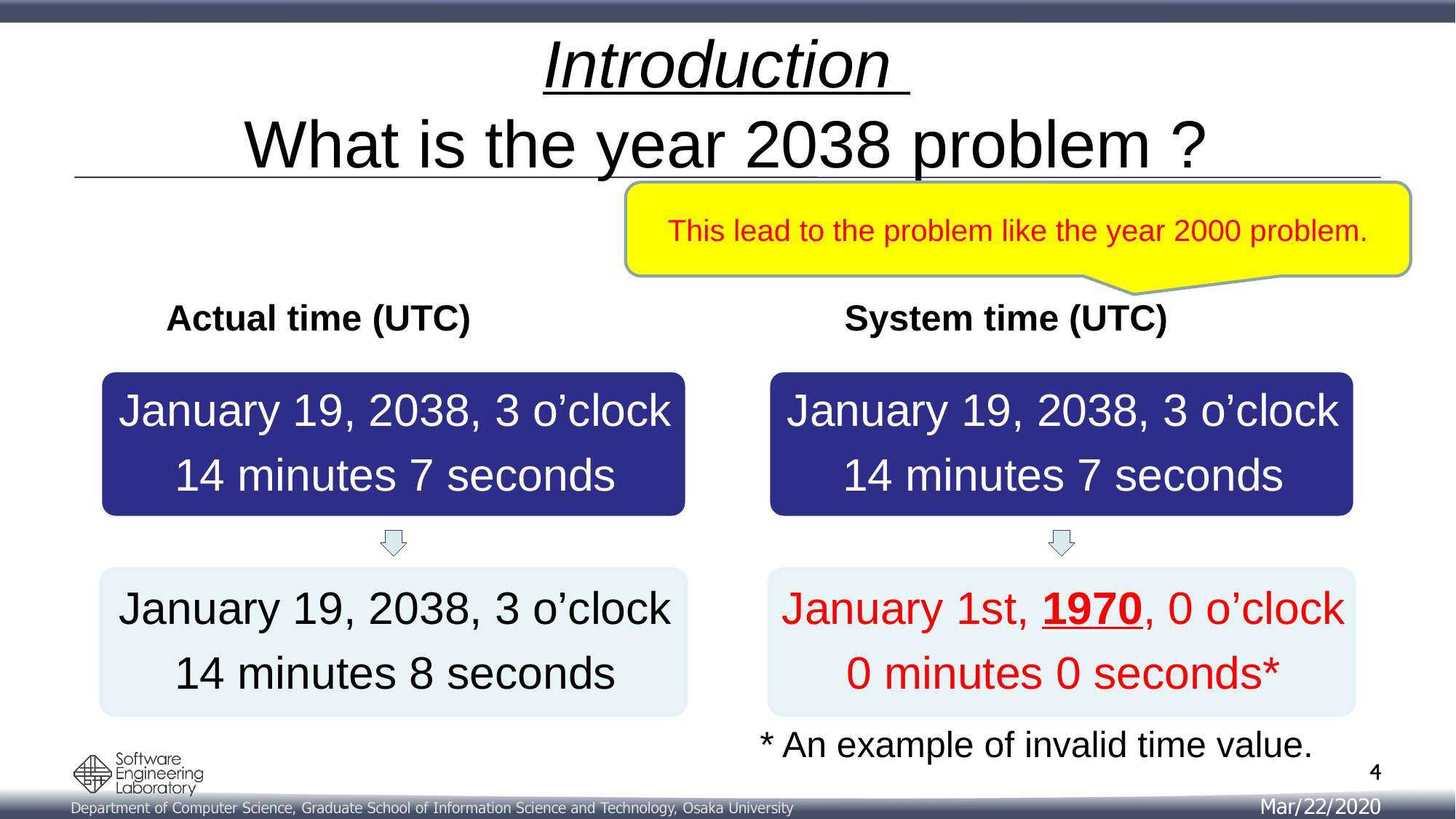

# Introduction What is the year 2038 problem ?
This lead to the problem like the year 2000 problem.
Actual time (UTC)
System time (UTC)
January 19, 2038, 3 o’clock
14 minutes 7 seconds
January 19, 2038, 3 o’clock
14 minutes 8 seconds
January 19, 2038, 3 o’clock
14 minutes 7 seconds
January 1st, 1970, 0 o’clock
0 minutes 0 seconds*
* An example of invalid time value.
4
Mar/22/2020